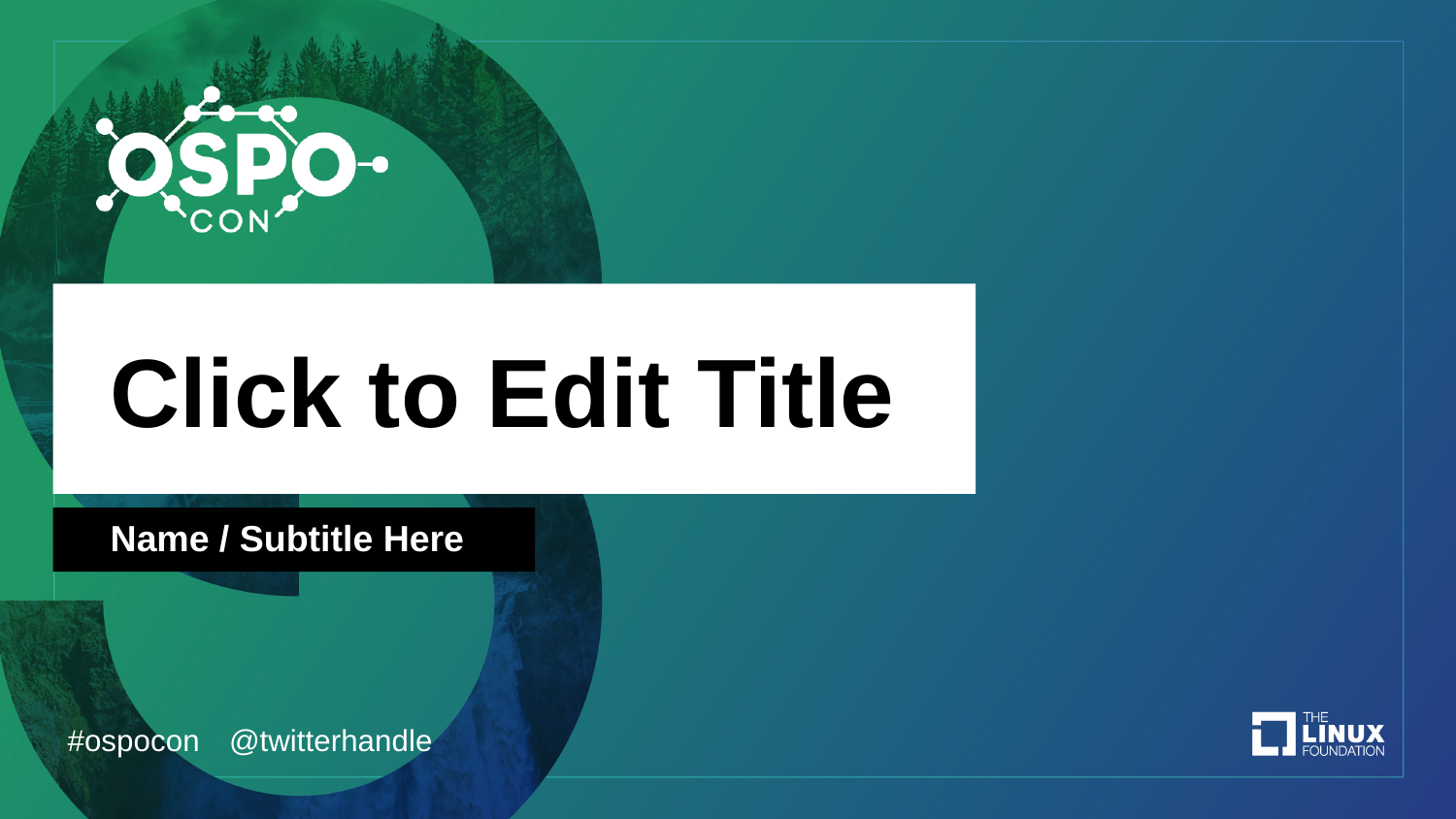

Click to Edit Title
Name / Subtitle Here
#ospocon
@twitterhandle